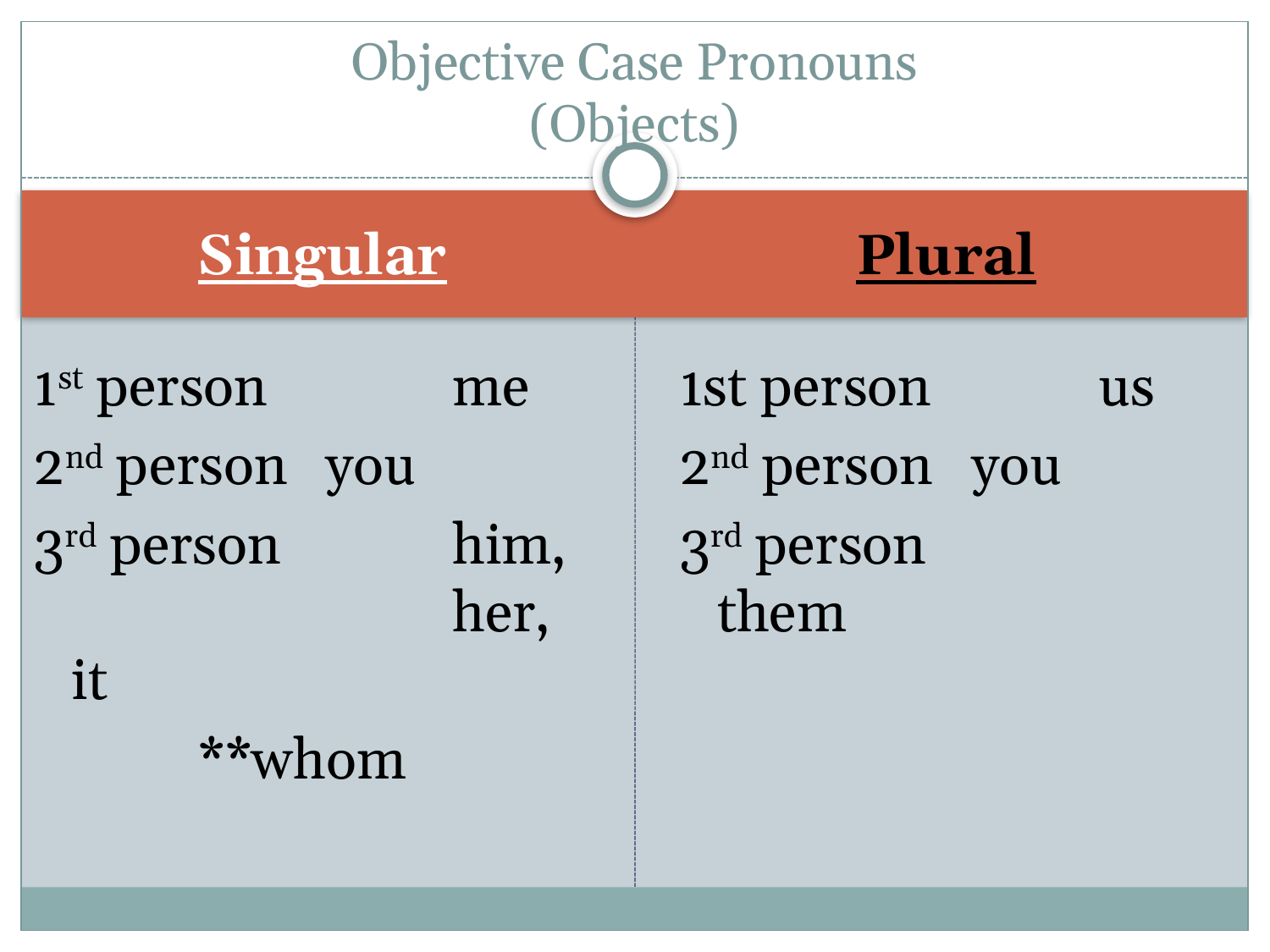

# Objective Case Pronouns (Objects)
Singular
Plural
1st person		me
2nd person	you
3rd person		him, 			her, it
		**whom
1st person		us
2nd person	you
3rd person		them